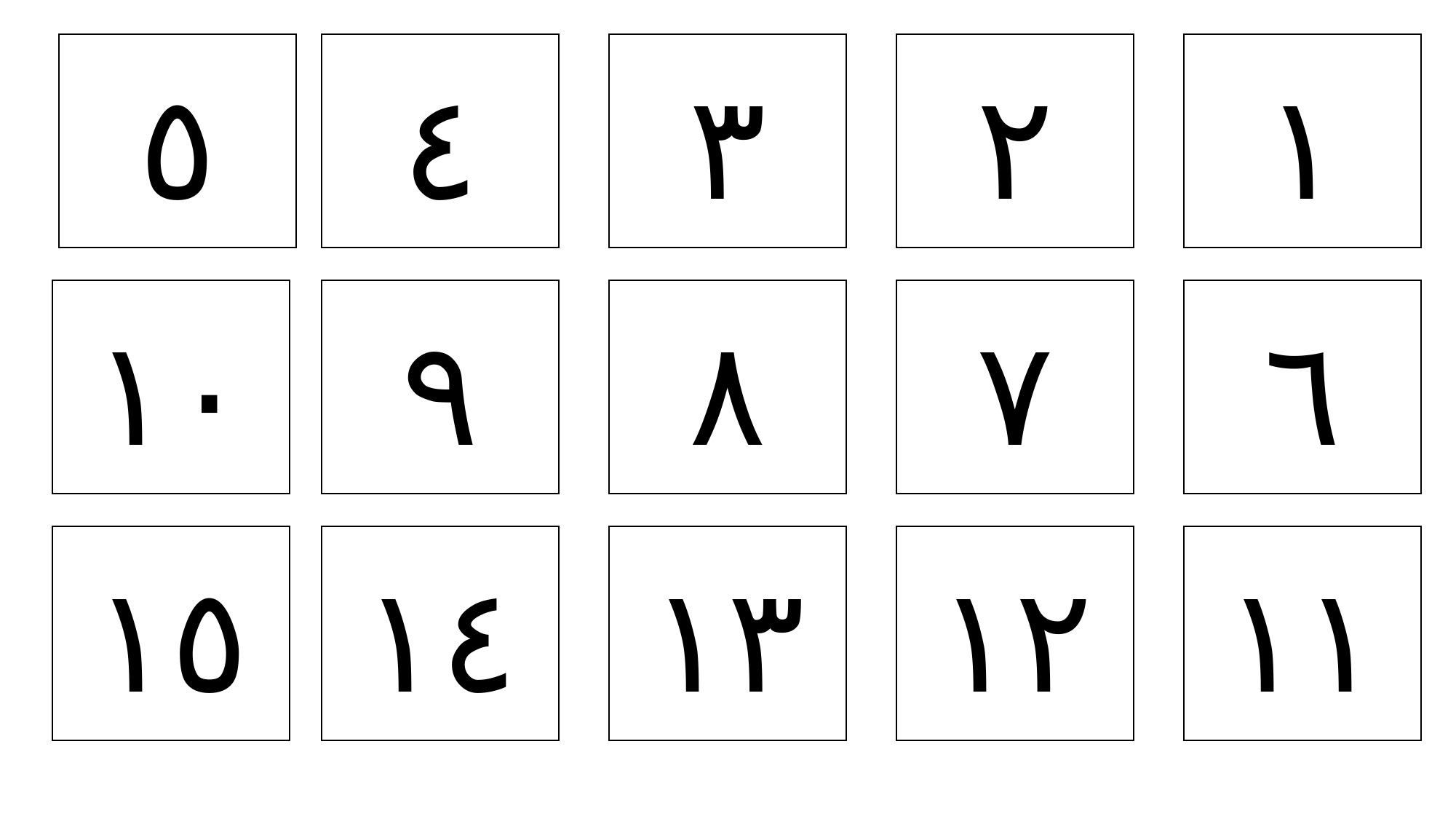

٥
٤
٣
٢
١
١٠
٩
٨
٧
٦
١٥
١٤
١٣
١٢
١١